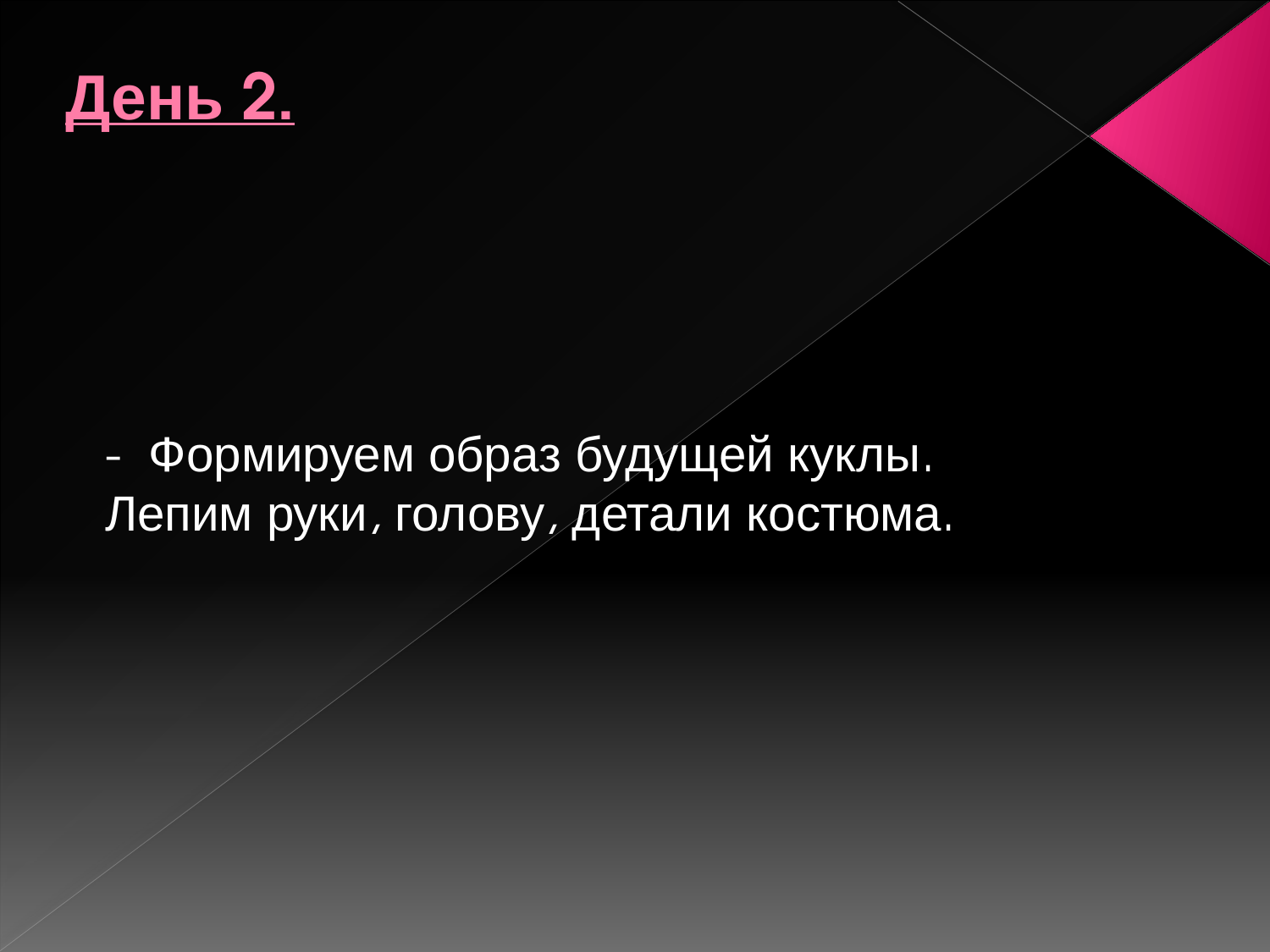

# День 2.
-  Формируем образ будущей куклы. Лепим руки, голову, детали костюма.